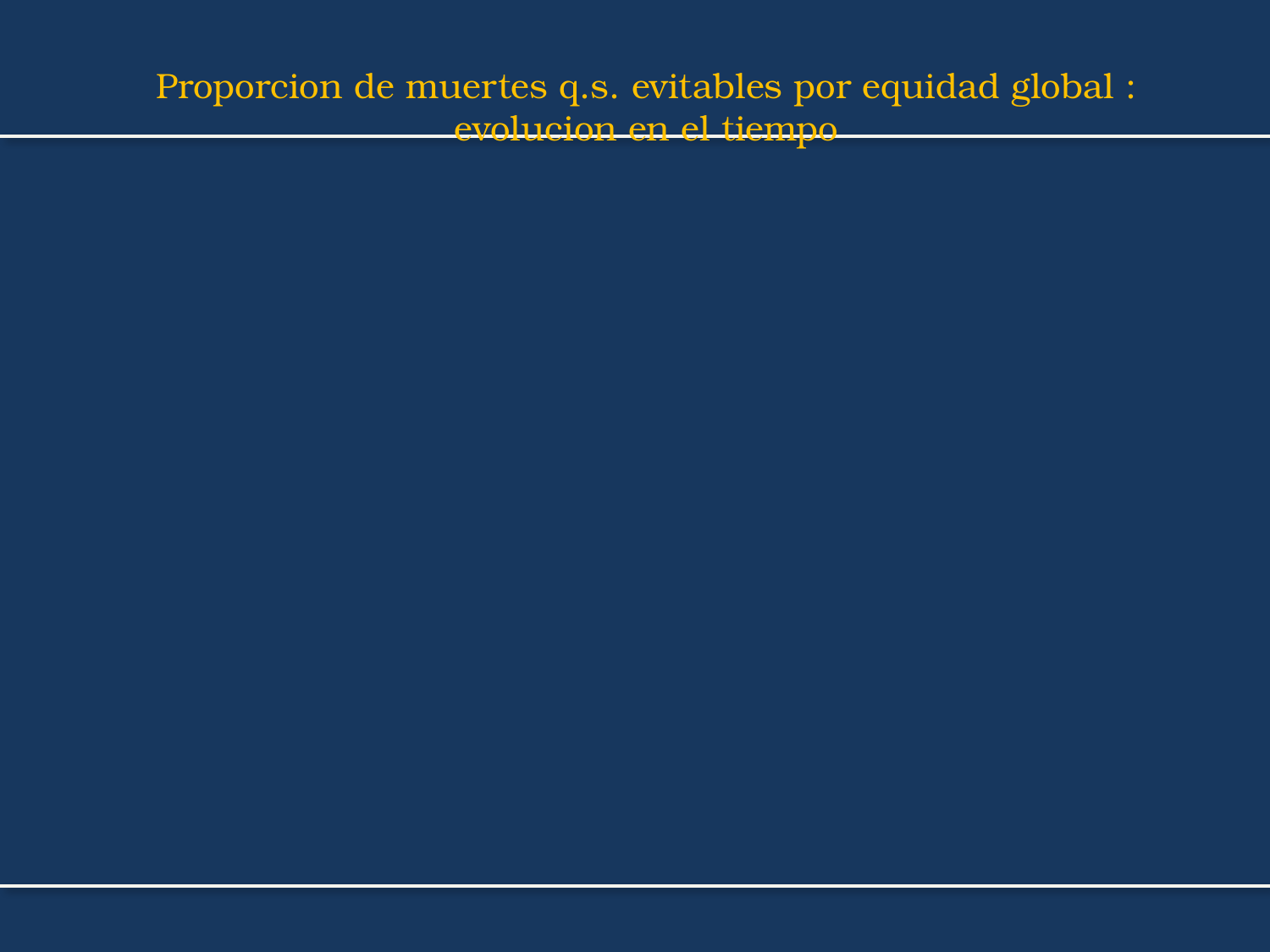

# Proporcion de muertes q.s. evitables por equidad global : evolucion en el tiempo